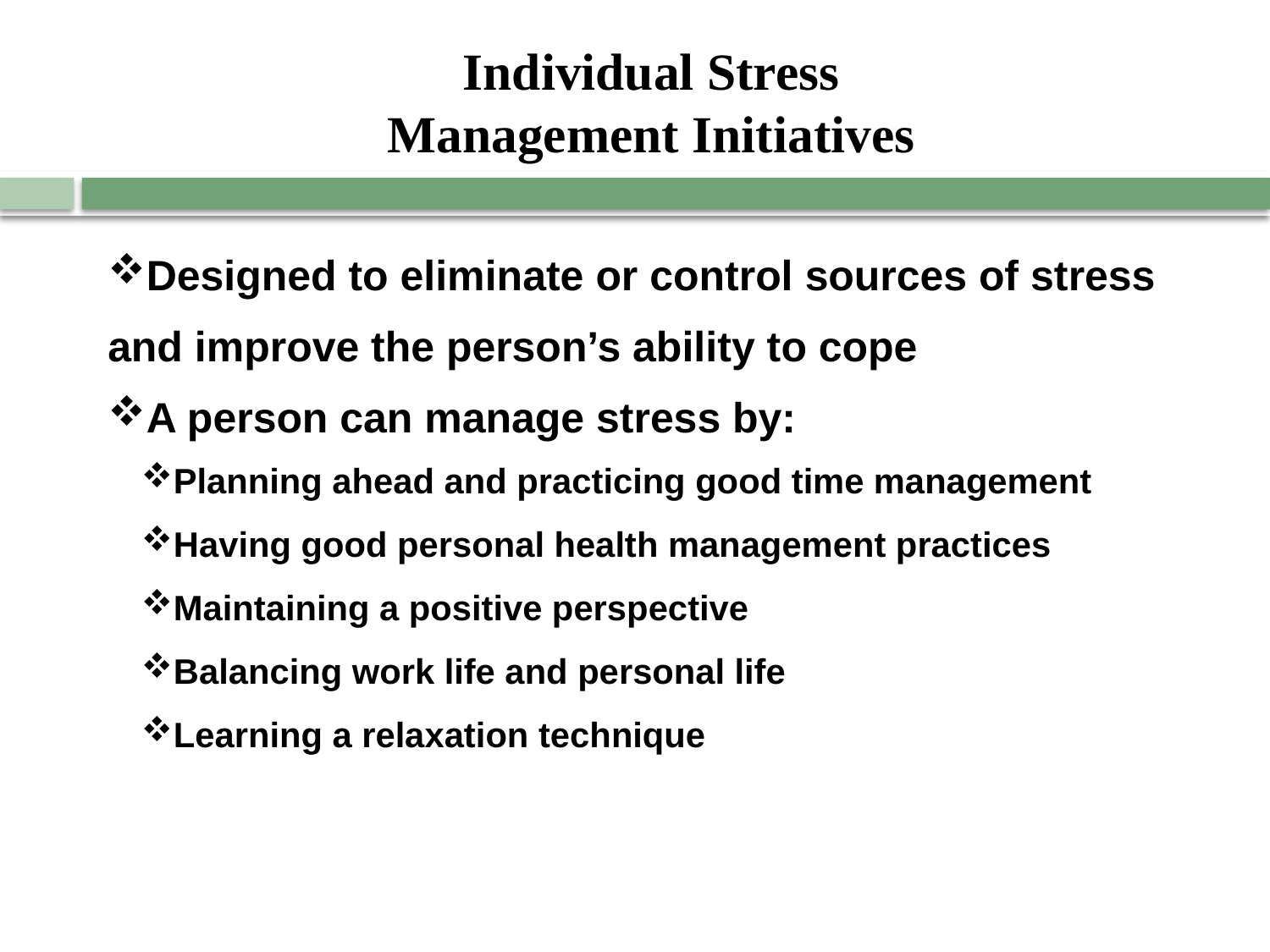

# Individual Stress Management Initiatives

Designed to eliminate or control sources of stress and improve the person’s ability to cope
A person can manage stress by:
Planning ahead and practicing good time management
Having good personal health management practices
Maintaining a positive perspective
Balancing work life and personal life
Learning a relaxation technique